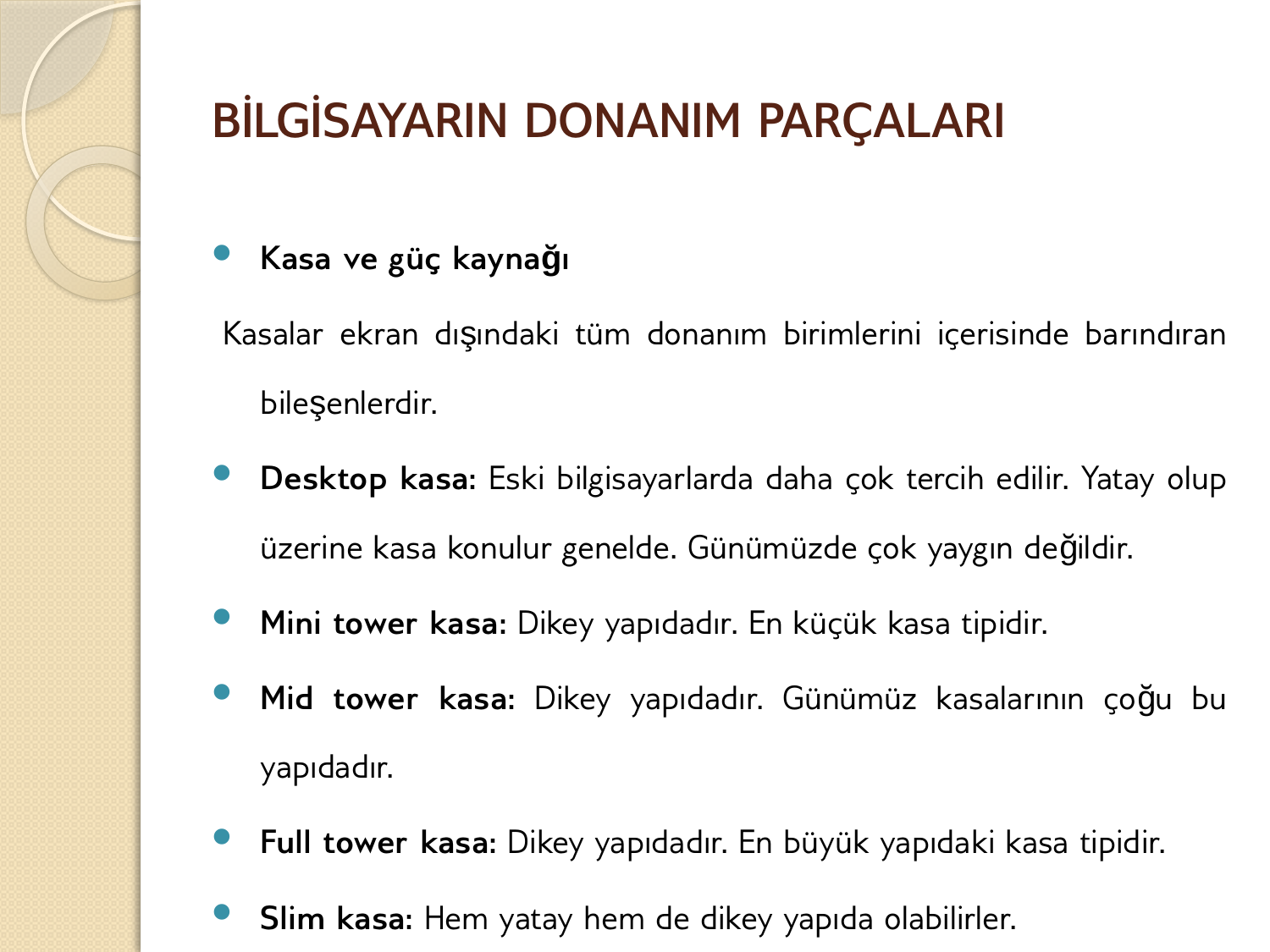

# BİLGİSAYARIN DONANIM PARÇALARI
Kasa ve güç kaynağı
Kasalar ekran dışındaki tüm donanım birimlerini içerisinde barındıran bileşenlerdir.
Desktop kasa: Eski bilgisayarlarda daha çok tercih edilir. Yatay olup üzerine kasa konulur genelde. Günümüzde çok yaygın değildir.
Mini tower kasa: Dikey yapıdadır. En küçük kasa tipidir.
Mid tower kasa: Dikey yapıdadır. Günümüz kasalarının çoğu bu yapıdadır.
Full tower kasa: Dikey yapıdadır. En büyük yapıdaki kasa tipidir.
Slim kasa: Hem yatay hem de dikey yapıda olabilirler.